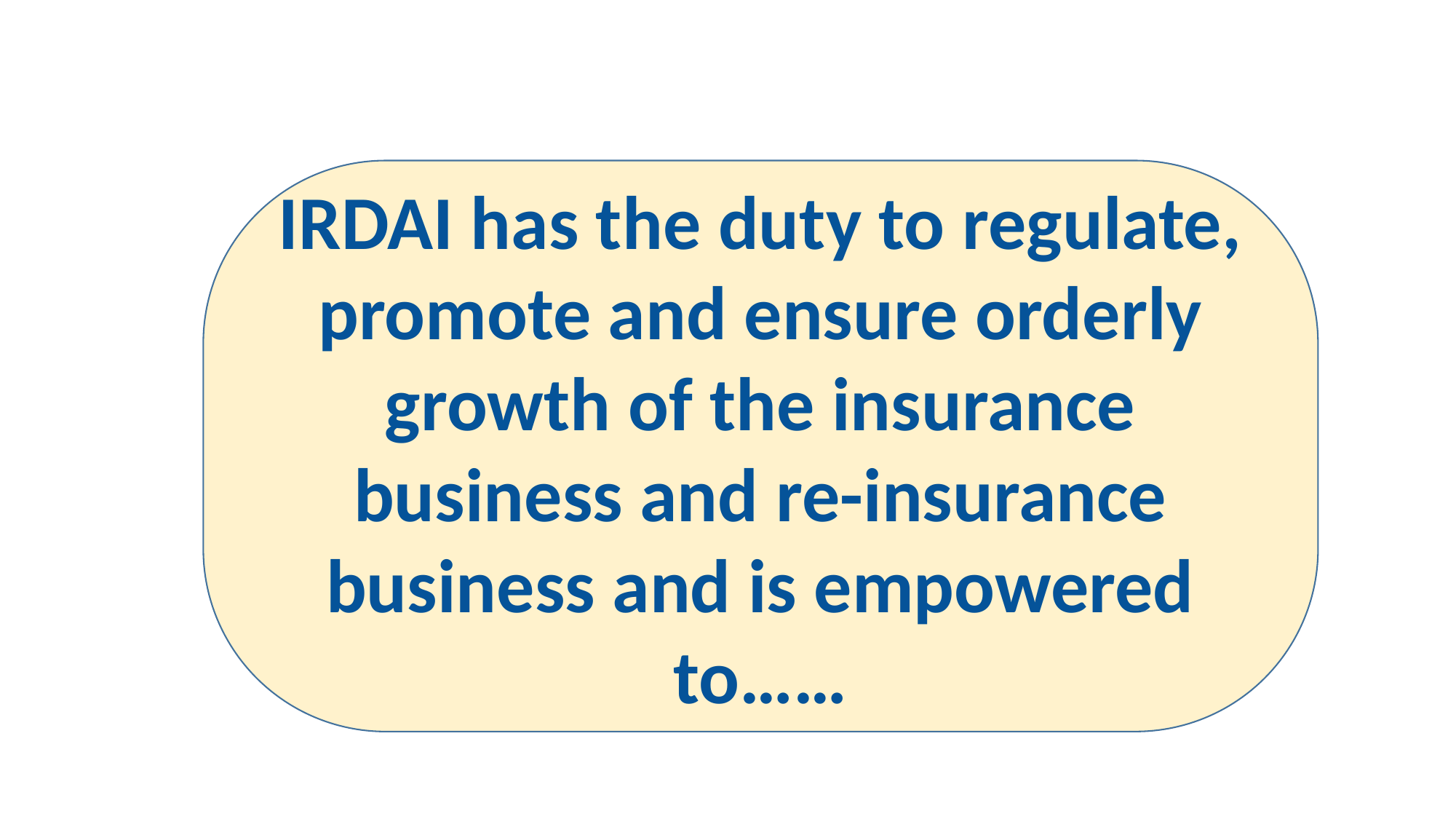

IRDAI has the duty to regulate, promote and ensure orderly growth of the insurance business and re-insurance business and is empowered to……